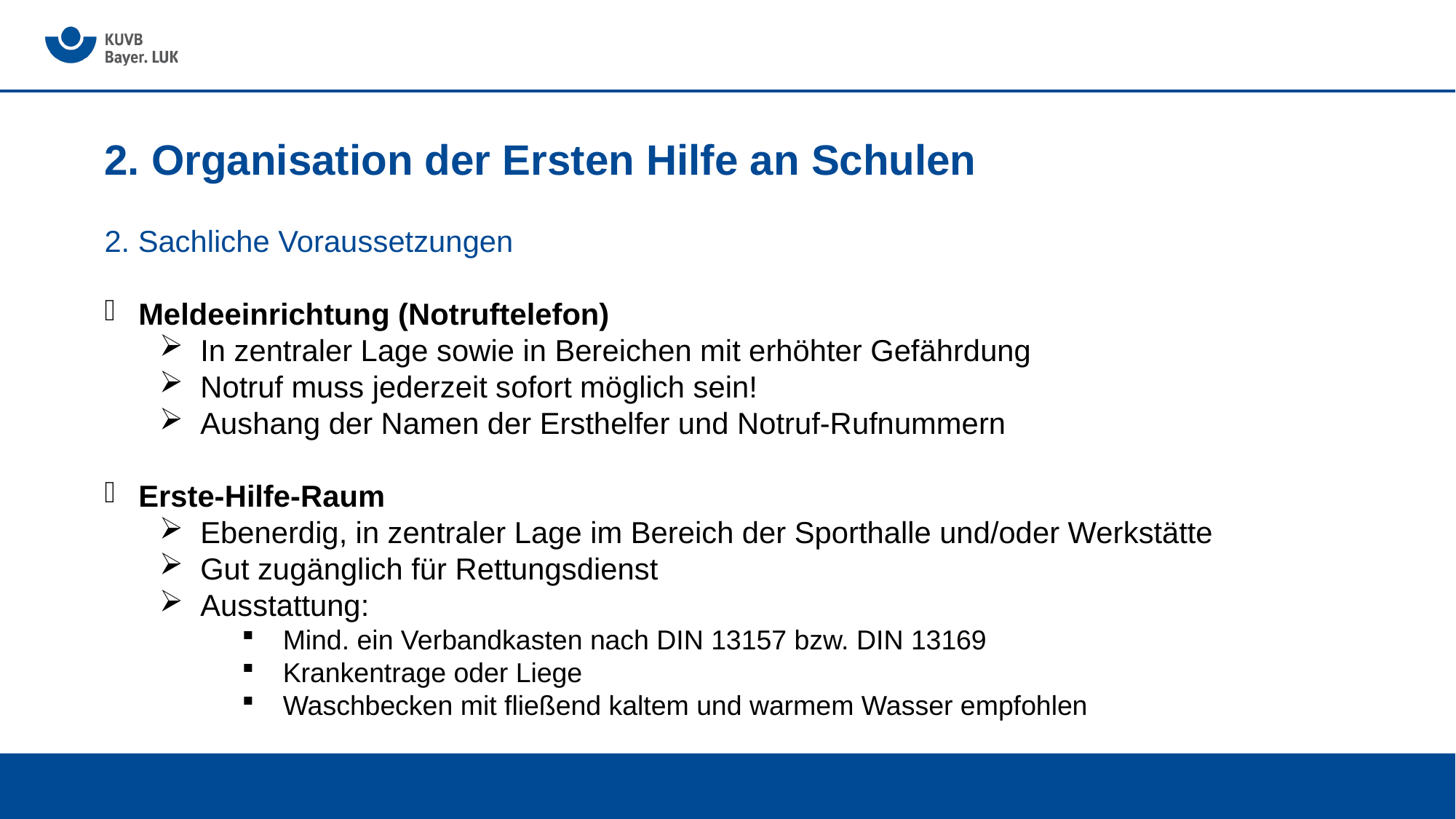

# 2. Organisation der Ersten Hilfe an Schulen
2. Sachliche Voraussetzungen

Meldeeinrichtung (Notruftelefon)
In zentraler Lage sowie in Bereichen mit erhöhter Gefährdung
Notruf muss jederzeit sofort möglich sein!
Aushang der Namen der Ersthelfer und Notruf-Rufnummern

Erste-Hilfe-Raum
Ebenerdig, in zentraler Lage im Bereich der Sporthalle und/oder Werkstätte
Gut zugänglich für Rettungsdienst
Ausstattung:
Mind. ein Verbandkasten nach DIN 13157 bzw. DIN 13169
Krankentrage oder Liege
Waschbecken mit fließend kaltem und warmem Wasser empfohlen